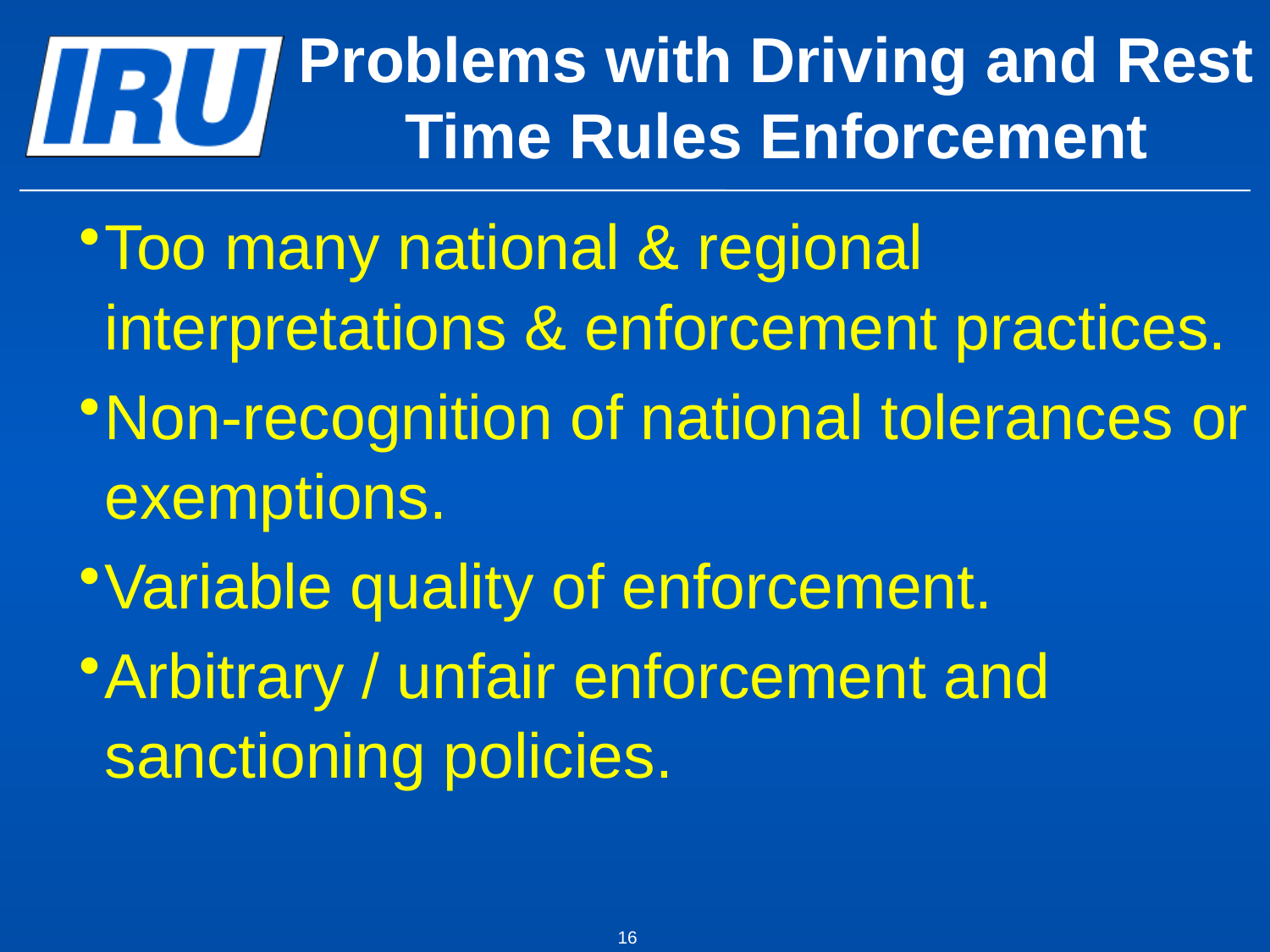

# Problems with Driving and Rest Time Rules Enforcement
Too many national & regional interpretations & enforcement practices.
Non-recognition of national tolerances or exemptions.
Variable quality of enforcement.
Arbitrary / unfair enforcement and sanctioning policies.

16